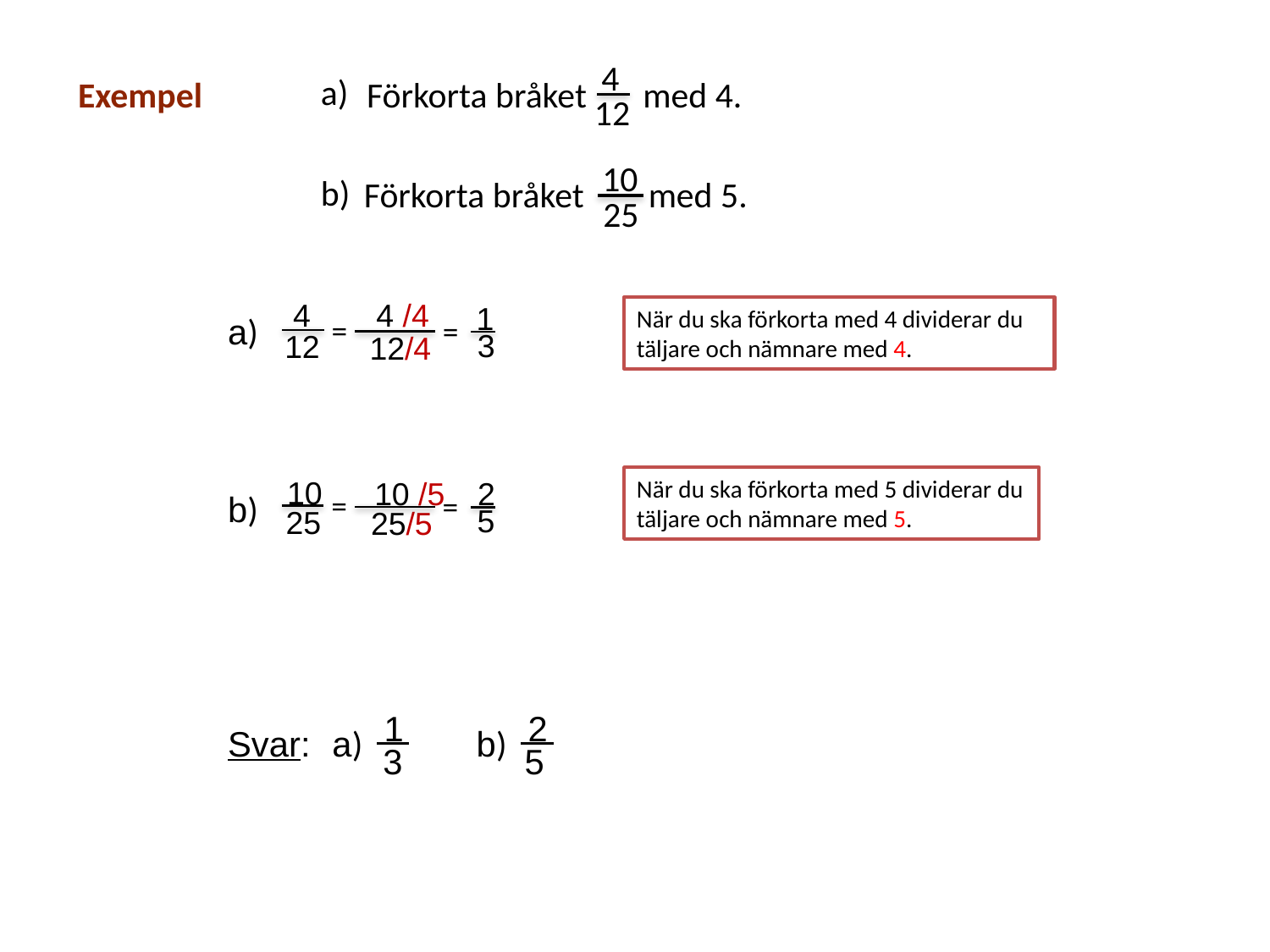

4
12
Förkorta bråket       med 4.
a)
Exempel
10
25
Förkorta bråket        med 5.
b)
4
12
=
4 /4
12/4
=
1
3
När du ska förkorta med 4 dividerar du täljare och nämnare med 4.
a)
10
25
=
När du ska förkorta med 5 dividerar du täljare och nämnare med 5.
10 /5
25/5
=
2
5
b)
1

3
a)
2
5

b)
Svar: